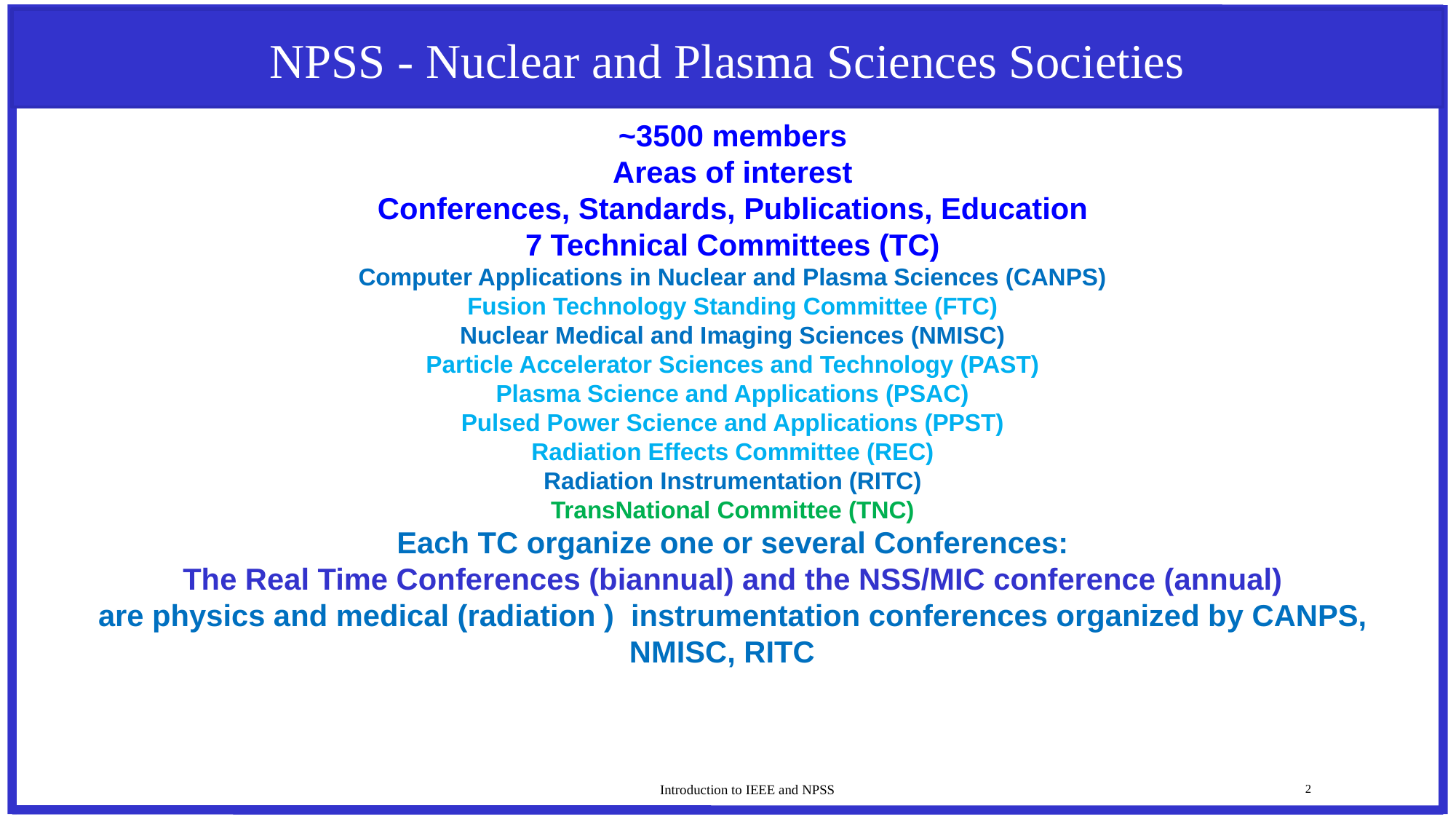

NPSS - Nuclear and Plasma Sciences Societies
~3500 members
Areas of interest
Conferences, Standards, Publications, Education
7 Technical Committees (TC)
Computer Applications in Nuclear and Plasma Sciences (CANPS)
Fusion Technology Standing Committee (FTC)
Nuclear Medical and Imaging Sciences (NMISC)
Particle Accelerator Sciences and Technology (PAST)
Plasma Science and Applications (PSAC)
Pulsed Power Science and Applications (PPST)
Radiation Effects Committee (REC)
Radiation Instrumentation (RITC)
TransNational Committee (TNC)
Each TC organize one or several Conferences:
The Real Time Conferences (biannual) and the NSS/MIC conference (annual)
are physics and medical (radiation )  instrumentation conferences organized by CANPS, NMISC, RITC